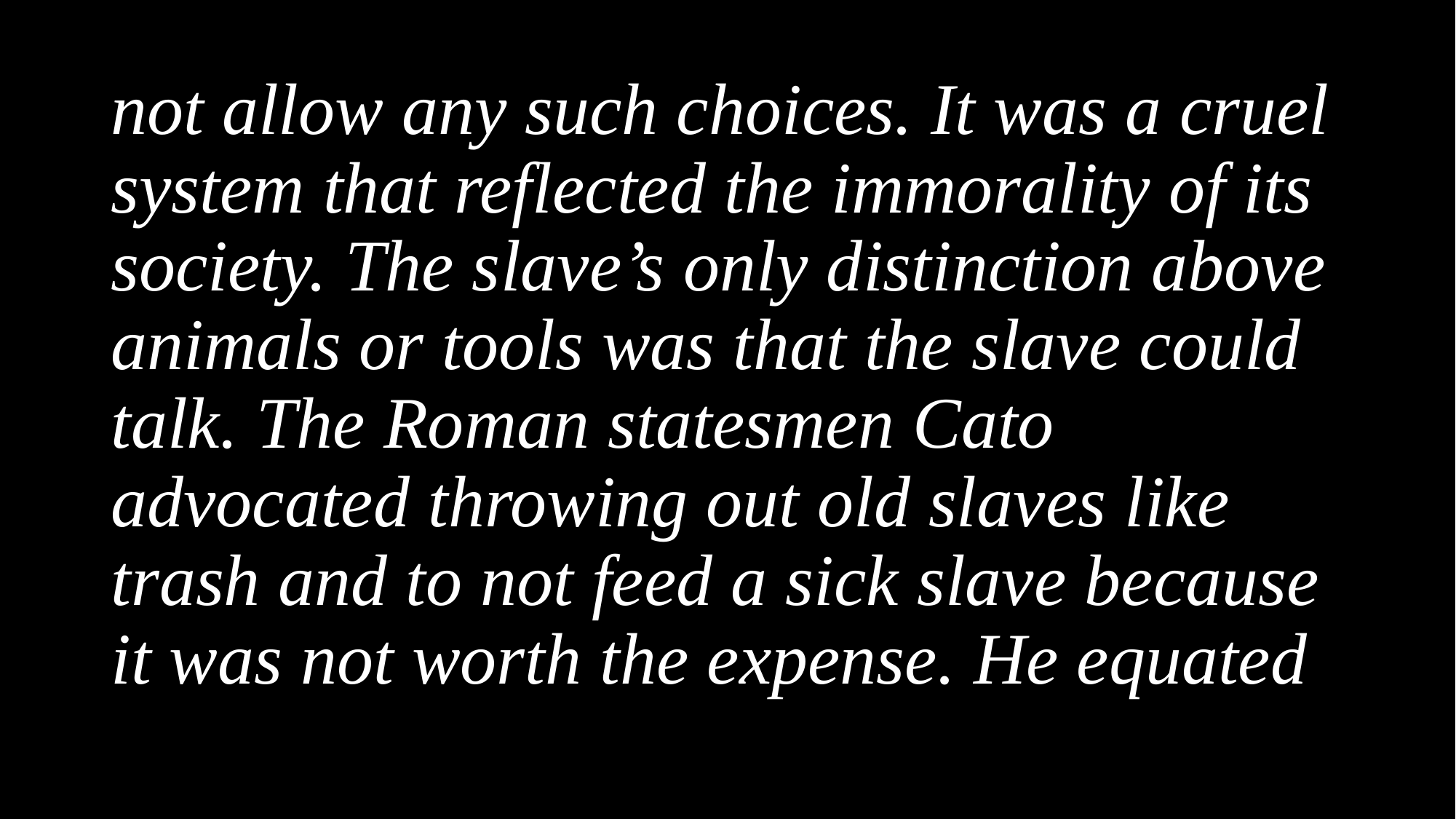

not allow any such choices. It was a cruel system that reflected the immorality of its society. The slave’s only distinction above animals or tools was that the slave could talk. The Roman statesmen Cato advocated throwing out old slaves like trash and to not feed a sick slave because it was not worth the expense. He equated